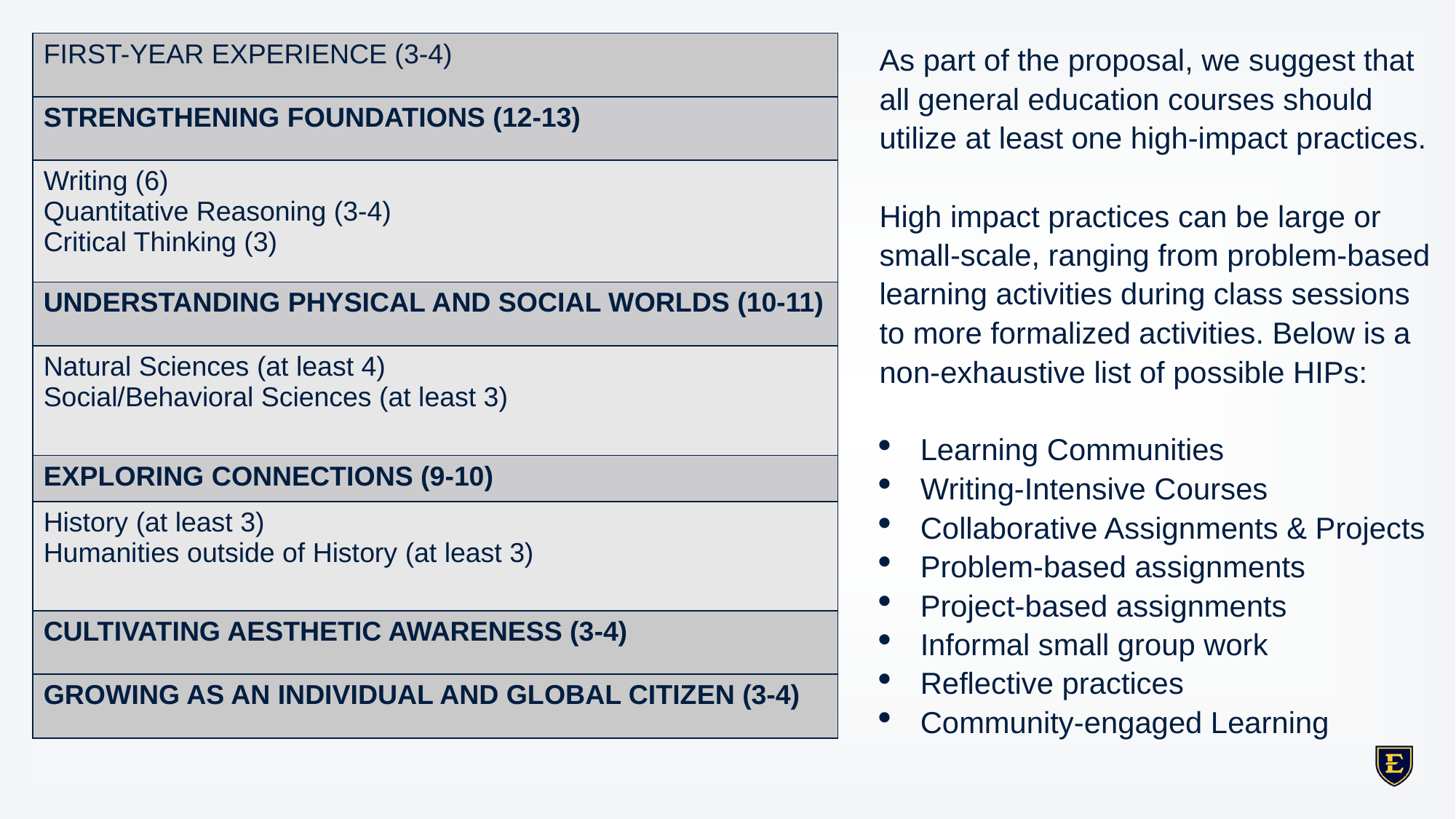

| FIRST-YEAR EXPERIENCE (3-4) |
| --- |
| STRENGTHENING FOUNDATIONS (12-13) |
| Writing (6) Quantitative Reasoning (3-4) Critical Thinking (3) |
| UNDERSTANDING PHYSICAL AND SOCIAL WORLDS (10-11) |
| Natural Sciences (at least 4) Social/Behavioral Sciences (at least 3) |
| EXPLORING CONNECTIONS (9-10) |
| History (at least 3) Humanities outside of History (at least 3) |
| CULTIVATING AESTHETIC AWARENESS (3-4) |
| GROWING AS AN INDIVIDUAL AND GLOBAL CITIZEN (3-4) |
As part of the proposal, we suggest that all general education courses should utilize at least one high-impact practices.

High impact practices can be large or small-scale, ranging from problem-based learning activities during class sessions to more formalized activities. Below is a non-exhaustive list of possible HIPs:

Learning Communities
Writing-Intensive Courses
Collaborative Assignments & Projects
Problem-based assignments
Project-based assignments
Informal small group work
Reflective practices
Community-engaged Learning
# First-Year Experience